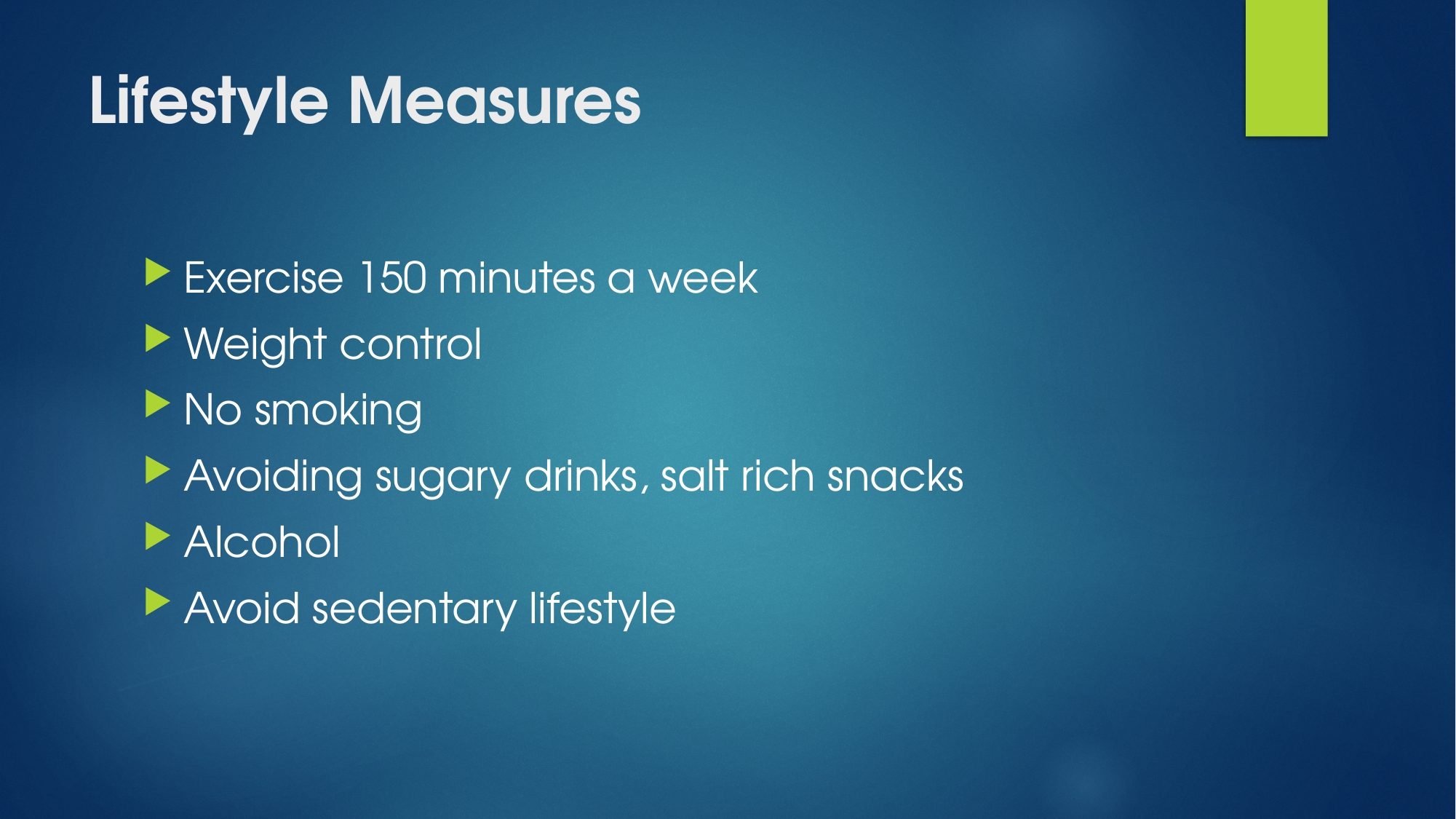

# Lifestyle Measures
Exercise 150 minutes a week
Weight control
No smoking
Avoiding sugary drinks, salt rich snacks
Alcohol
Avoid sedentary lifestyle